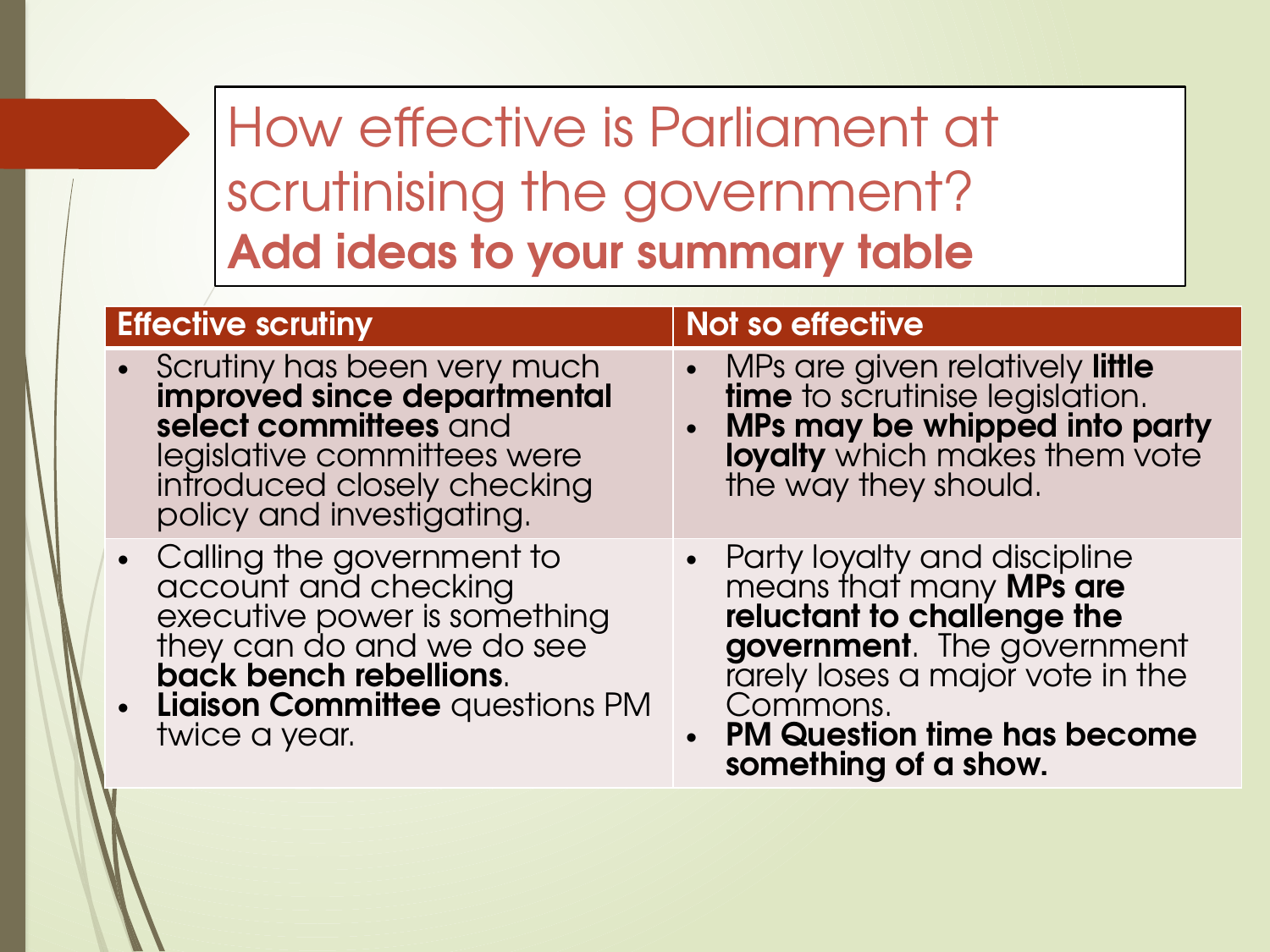

# How effective is Parliament at scrutinising the government? Add ideas to your summary table
| Effective scrutiny | Not so effective |
| --- | --- |
| Scrutiny has been very much improved since departmental select committees and legislative committees were introduced closely checking policy and investigating. | MPs are given relatively little time to scrutinise legislation. MPs may be whipped into party loyalty which makes them vote the way they should. |
| Calling the government to account and checking executive power is something they can do and we do see back bench rebellions. Liaison Committee questions PM twice a year. | Party loyalty and discipline means that many MPs are reluctant to challenge the government. The government rarely loses a major vote in the Commons. PM Question time has become something of a show. |